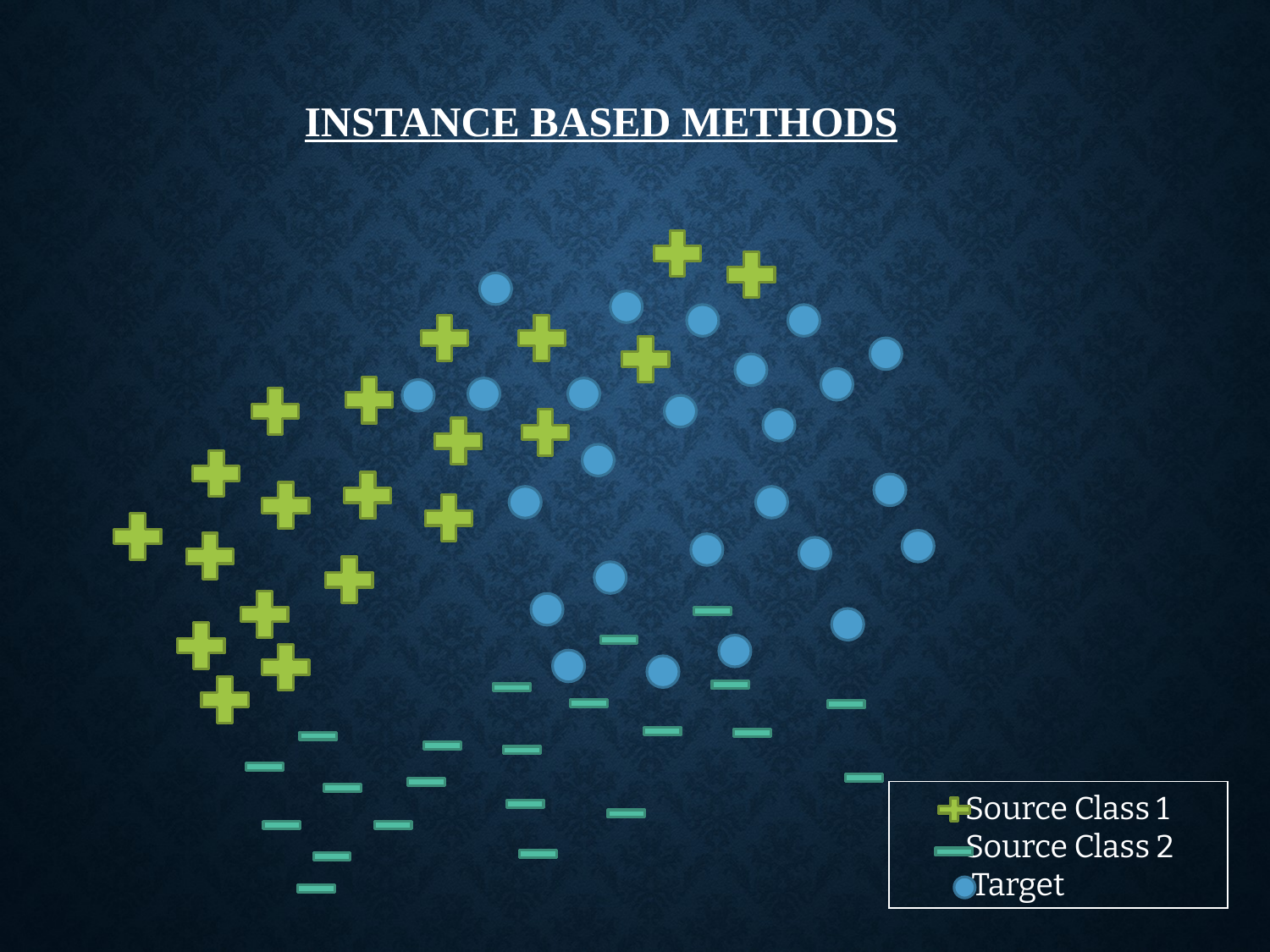

# Instance Based Methods

          Source Class 1
          Source Class 2
           Target